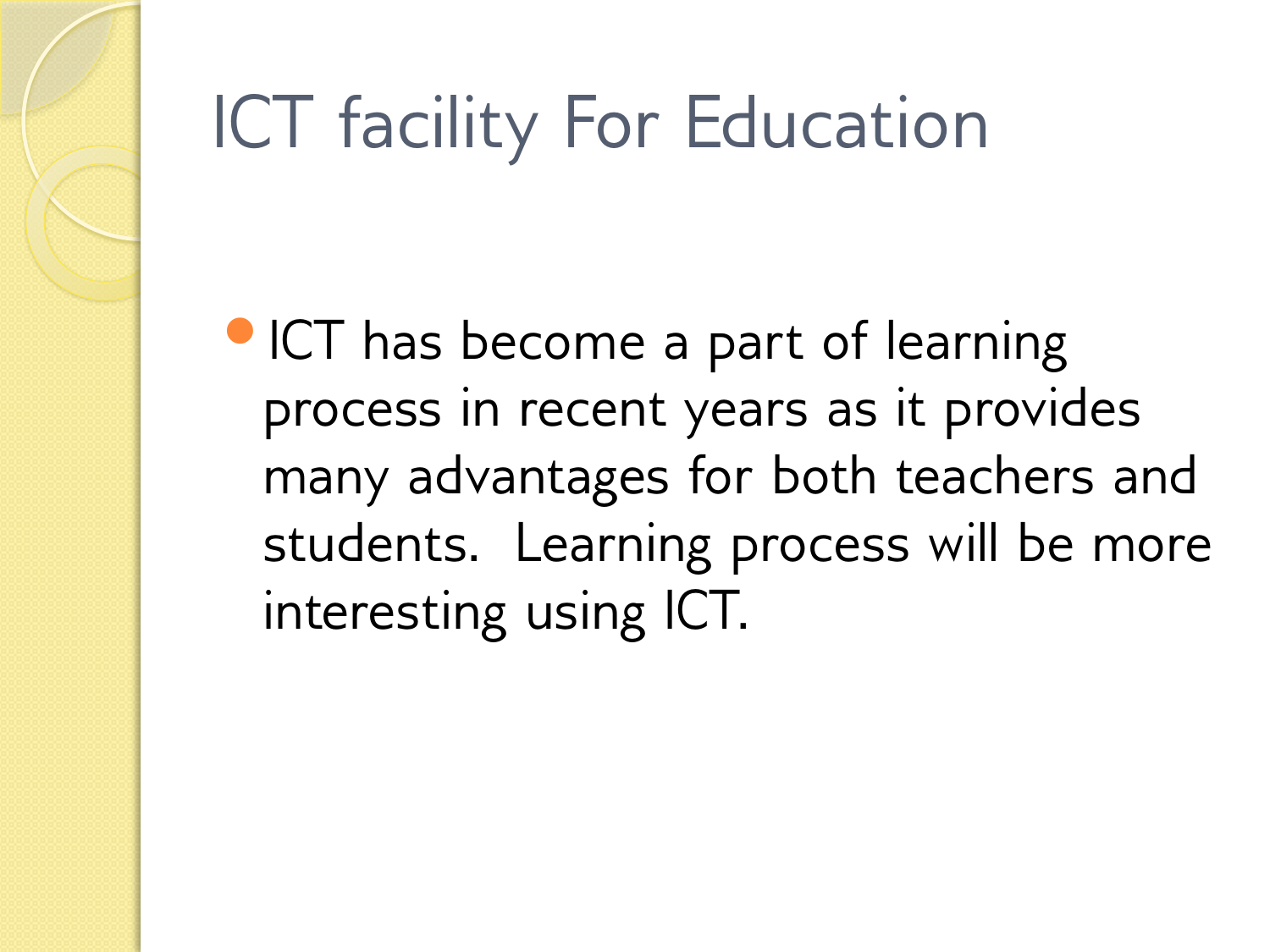

# ICT facility For Education
ICT has become a part of learning process in recent years as it provides many advantages for both teachers and students.  Learning process will be more interesting using ICT.